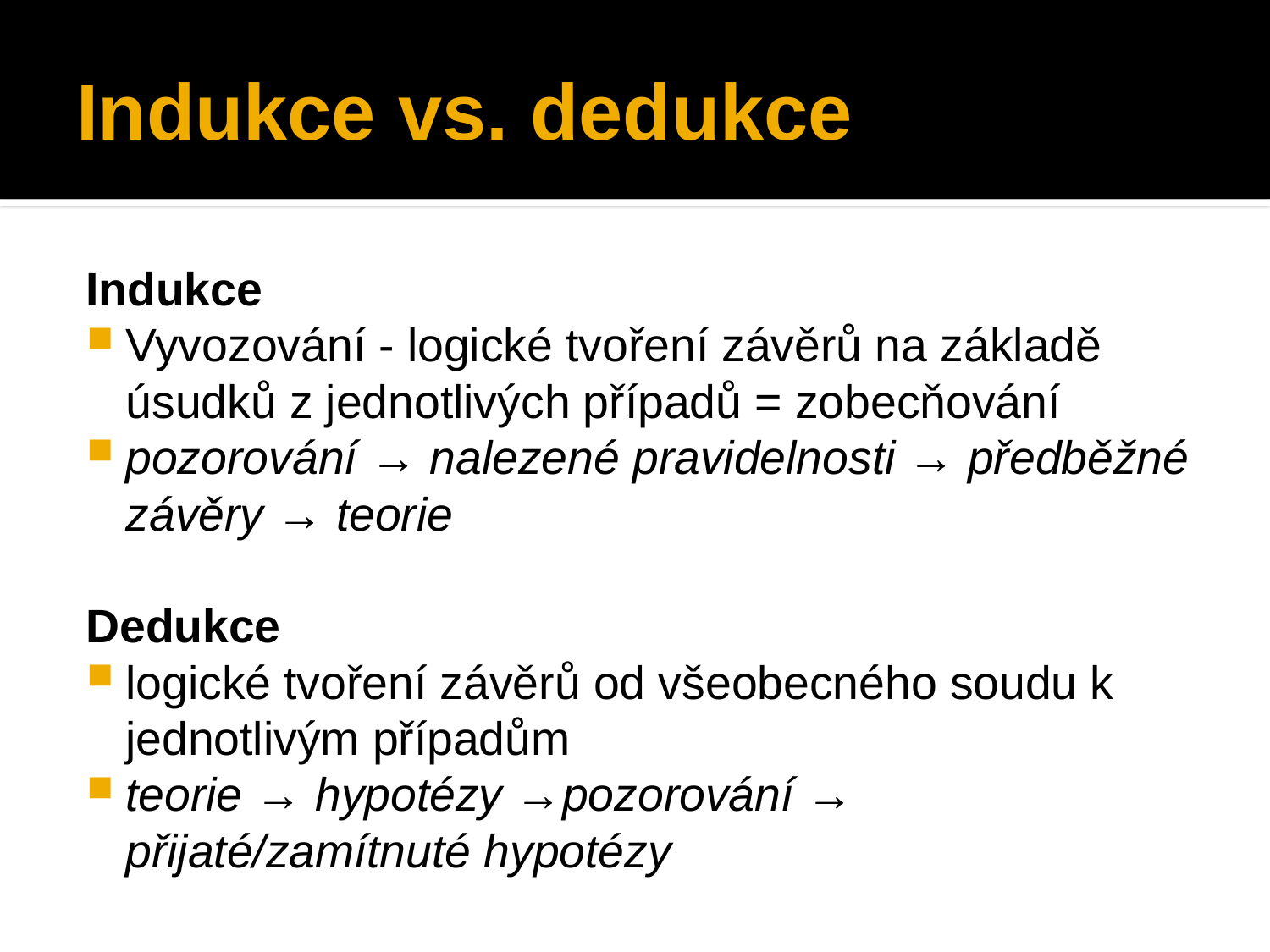

# Indukce vs. dedukce
Indukce
Vyvozování - logické tvoření závěrů na základě úsudků z jednotlivých případů = zobecňování
pozorování → nalezené pravidelnosti → předběžné závěry → teorie

Dedukce
logické tvoření závěrů od všeobecného soudu k jednotlivým případům
teorie → hypotézy →pozorování → přijaté/zamítnuté hypotézy